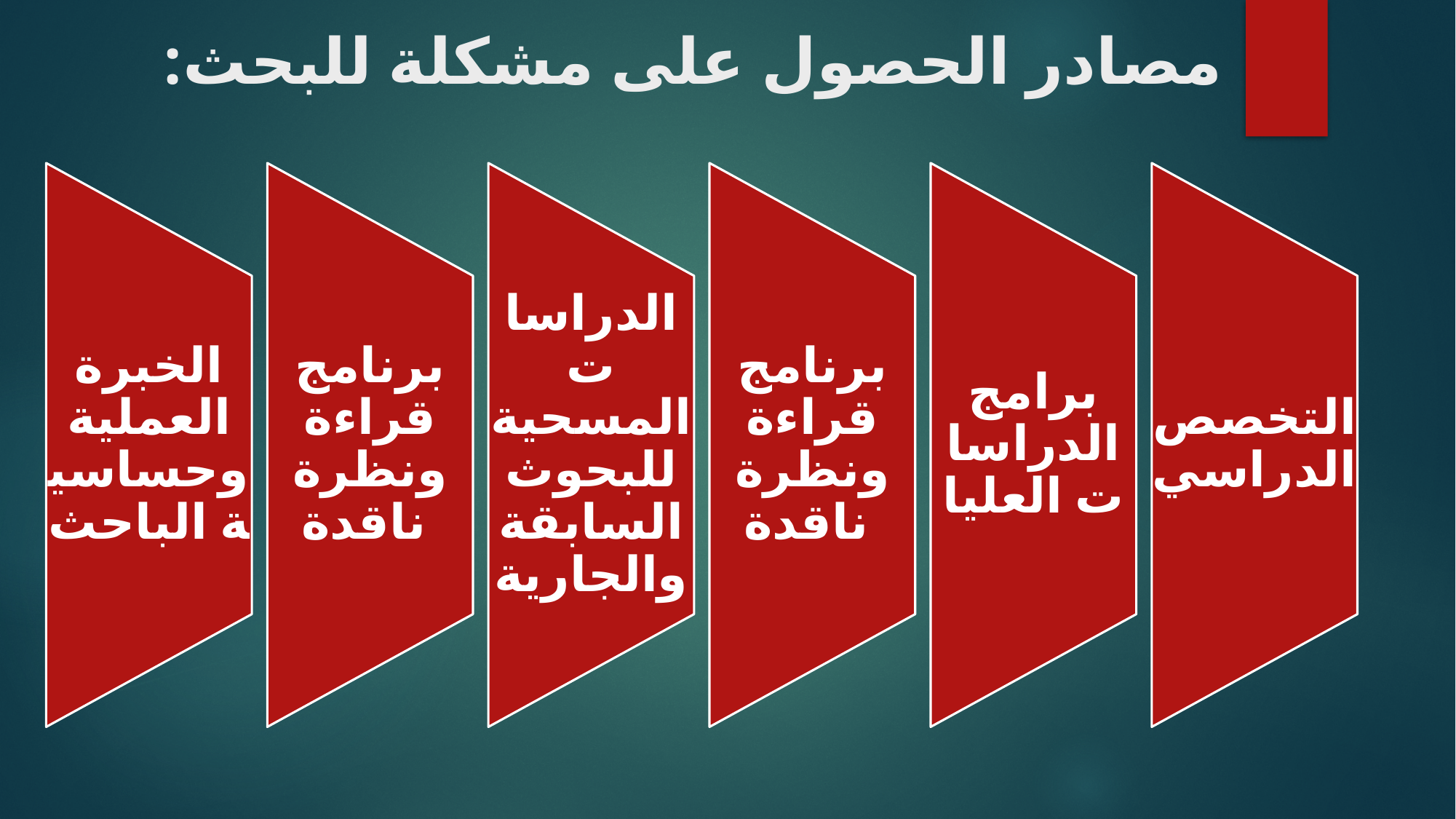

# مصادر الحصول على مشكلة للبحث:
الخبرة العملية وحساسية الباحث
برنامج قراءة ونظرة ناقدة
الدراسات المسحية للبحوث السابقة والجارية
برنامج قراءة ونظرة ناقدة
برامج الدراسات العليا
التخصص الدراسي